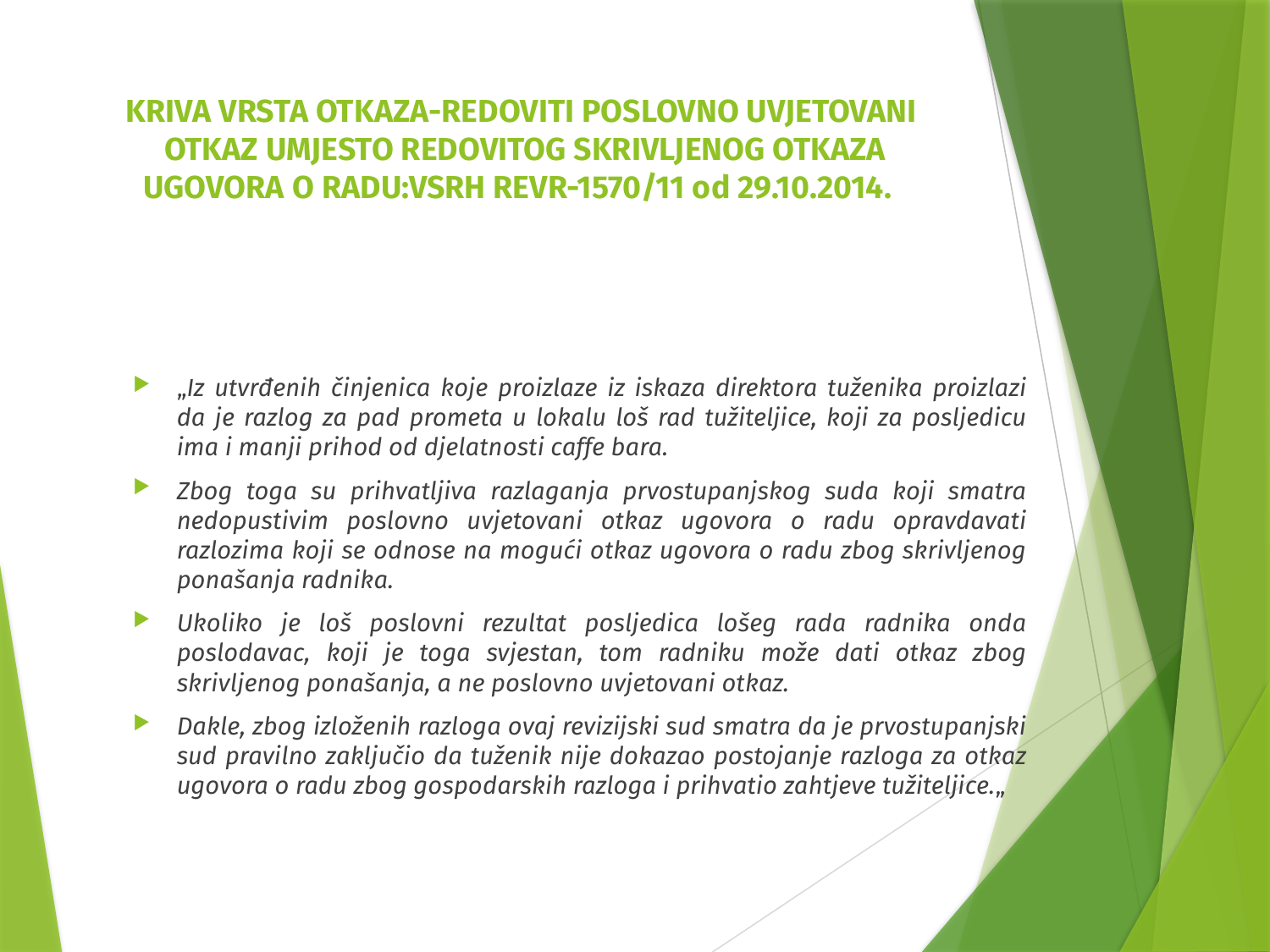

# KRIVA VRSTA OTKAZA-REDOVITI POSLOVNO UVJETOVANI  OTKAZ UMJESTO REDOVITOG SKRIVLJENOG OTKAZA UGOVORA O RADU:VSRH REVR-1570/11 od 29.10.2014.
„Iz utvrđenih činjenica koje proizlaze iz iskaza direktora tuženika proizlazi da je razlog za pad prometa u lokalu loš rad tužiteljice, koji za posljedicu ima i manji prihod od djelatnosti caffe bara.
Zbog toga su prihvatljiva razlaganja prvostupanjskog suda koji smatra nedopustivim poslovno uvjetovani otkaz ugovora o radu opravdavati razlozima koji se odnose na mogući otkaz ugovora o radu zbog skrivljenog ponašanja radnika.
Ukoliko je loš poslovni rezultat posljedica lošeg rada radnika onda poslodavac, koji je toga svjestan, tom radniku može dati otkaz zbog skrivljenog ponašanja, a ne poslovno uvjetovani otkaz.
Dakle, zbog izloženih razloga ovaj revizijski sud smatra da je prvostupanjski sud pravilno zaključio da tuženik nije dokazao postojanje razloga za otkaz ugovora o radu zbog gospodarskih razloga i prihvatio zahtjeve tužiteljice.„